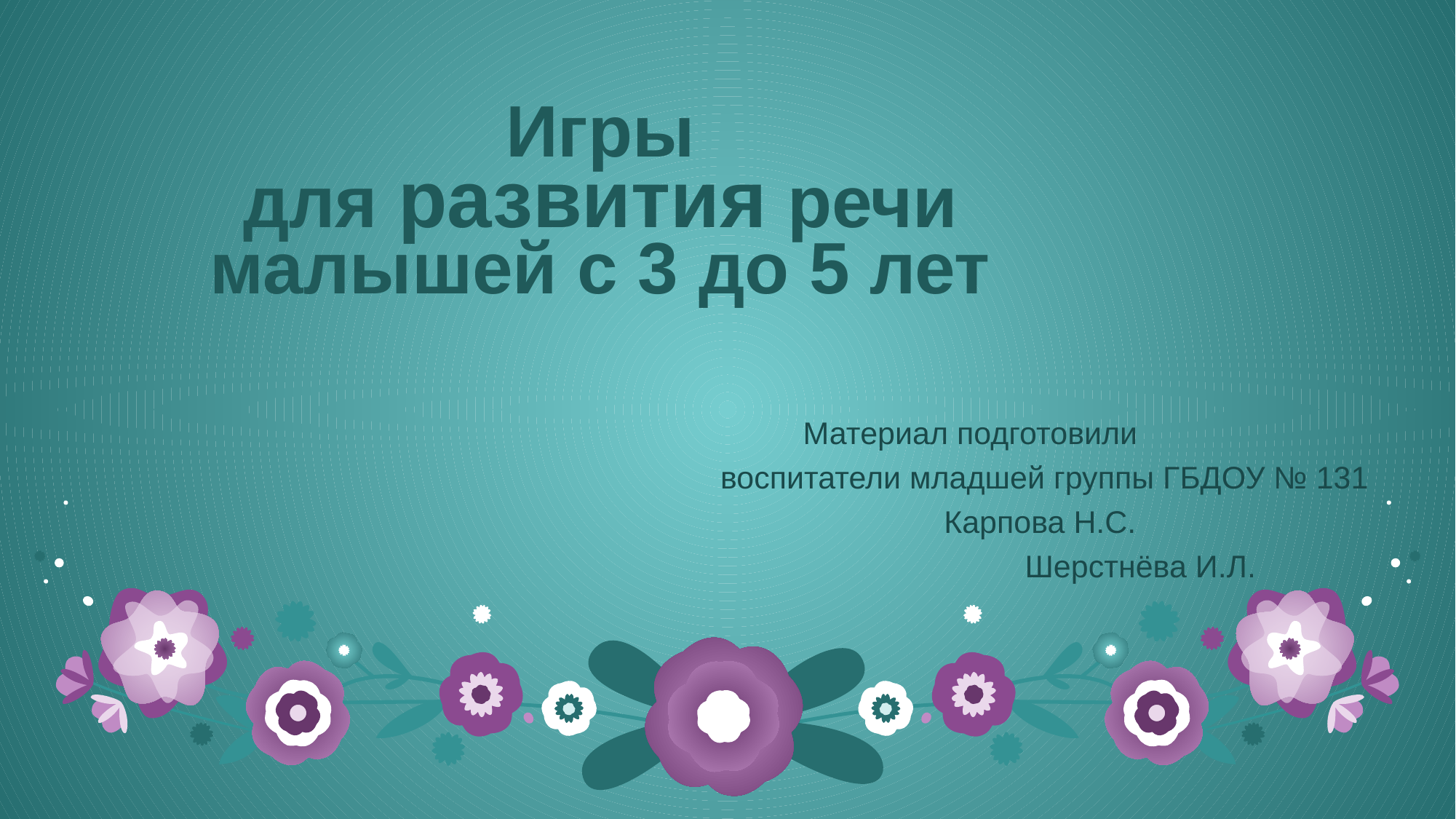

# Игры для развития речи малышей с 3 до 5 лет
Материал подготовили
 воспитатели младшей группы ГБДОУ № 131
Карпова Н.С.
                       Шерстнёва И.Л.